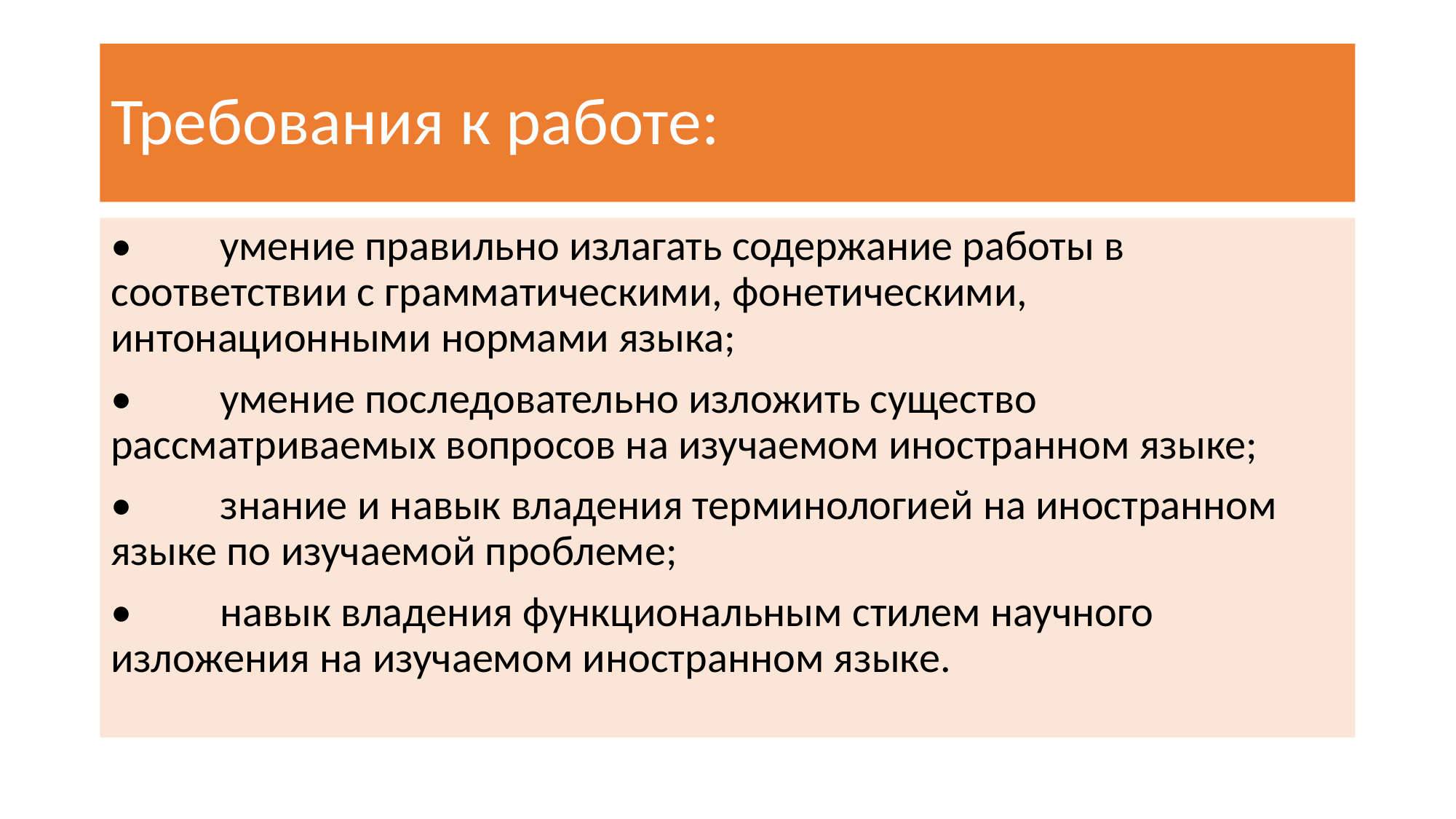

# Требования к работе:
•	умение правильно излагать содержание работы в соответствии с грамматическими, фонетическими, интонационными нормами языка;
•	умение последовательно изложить существо рассматриваемых вопросов на изучаемом иностранном языке;
•	знание и навык владения терминологией на иностранном языке по изучаемой проблеме;
•	навык владения функциональным стилем научного изложения на изучаемом иностранном языке.